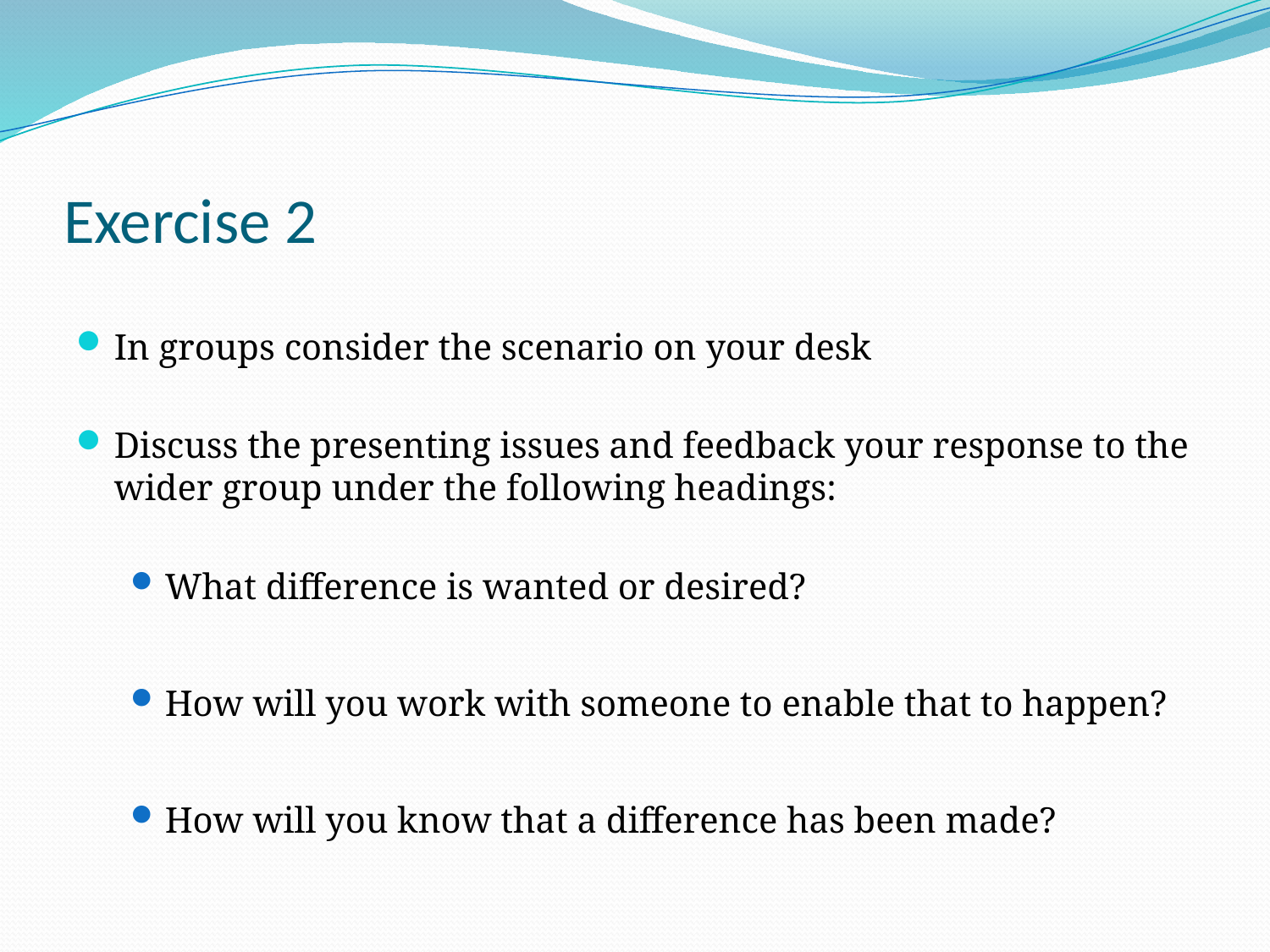

# Exercise 2

In groups consider the scenario on your desk

Discuss the presenting issues and feedback your response to the wider group under the following headings:

What difference is wanted or desired?

How will you work with someone to enable that to happen?

How will you know that a difference has been made?